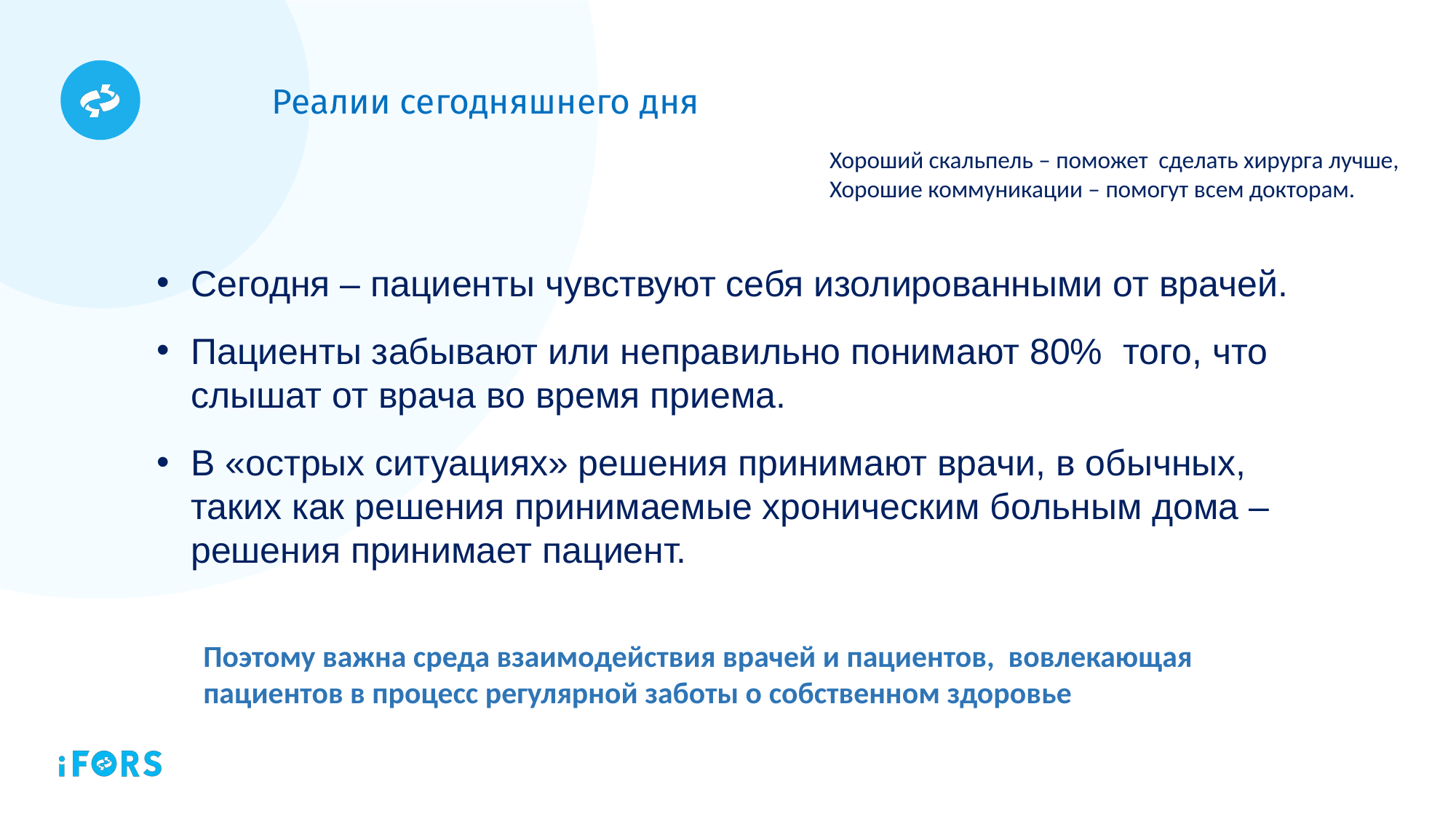

# Реалии сегодняшнего дня
Хороший скальпель – поможет  сделать хирурга лучше,
Хорошие коммуникации – помогут всем докторам.
Сегодня – пациенты чувствуют себя изолированными от врачей.
Пациенты забывают или неправильно понимают 80%  того, что слышат от врача во время приема.
В «острых ситуациях» решения принимают врачи, в обычных, таких как решения принимаемые хроническим больным дома – решения принимает пациент.

Поэтому важна среда взаимодействия врачей и пациентов,  вовлекающая пациентов в процесс регулярной заботы о собственном здоровье